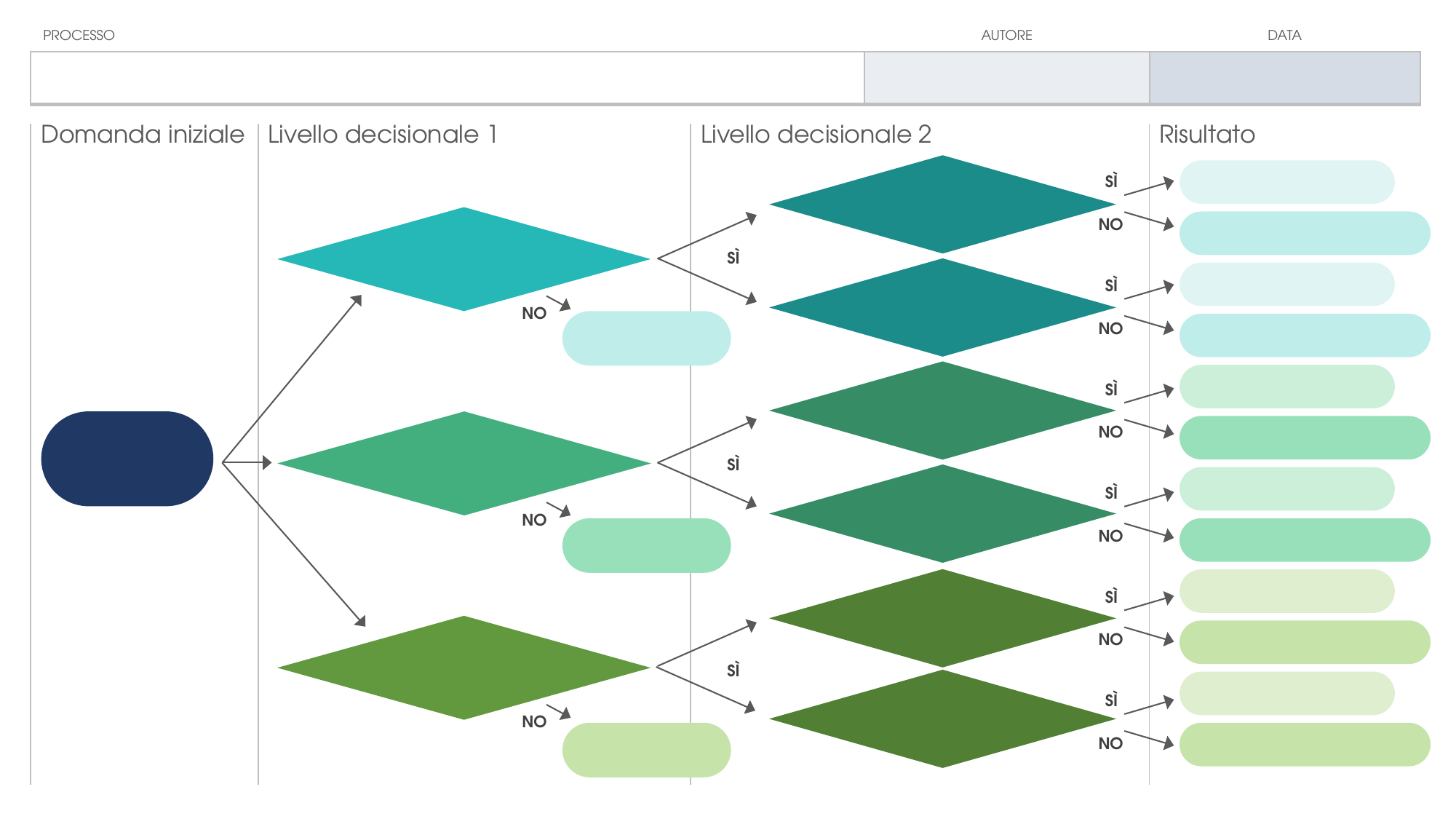

| PROCESSO | AUTORE | DATA |
| --- | --- | --- |
|  |  |  |
| Domanda iniziale | Livello decisionale 1 | Livello decisionale 2 | Risultato |
| --- | --- | --- | --- |
|  |  |  |  |

SÌ
NO

SÌ

SÌ
NO
NO

SÌ
NO

SÌ

SÌ
NO
NO

SÌ
NO

SÌ

SÌ
NO
NO